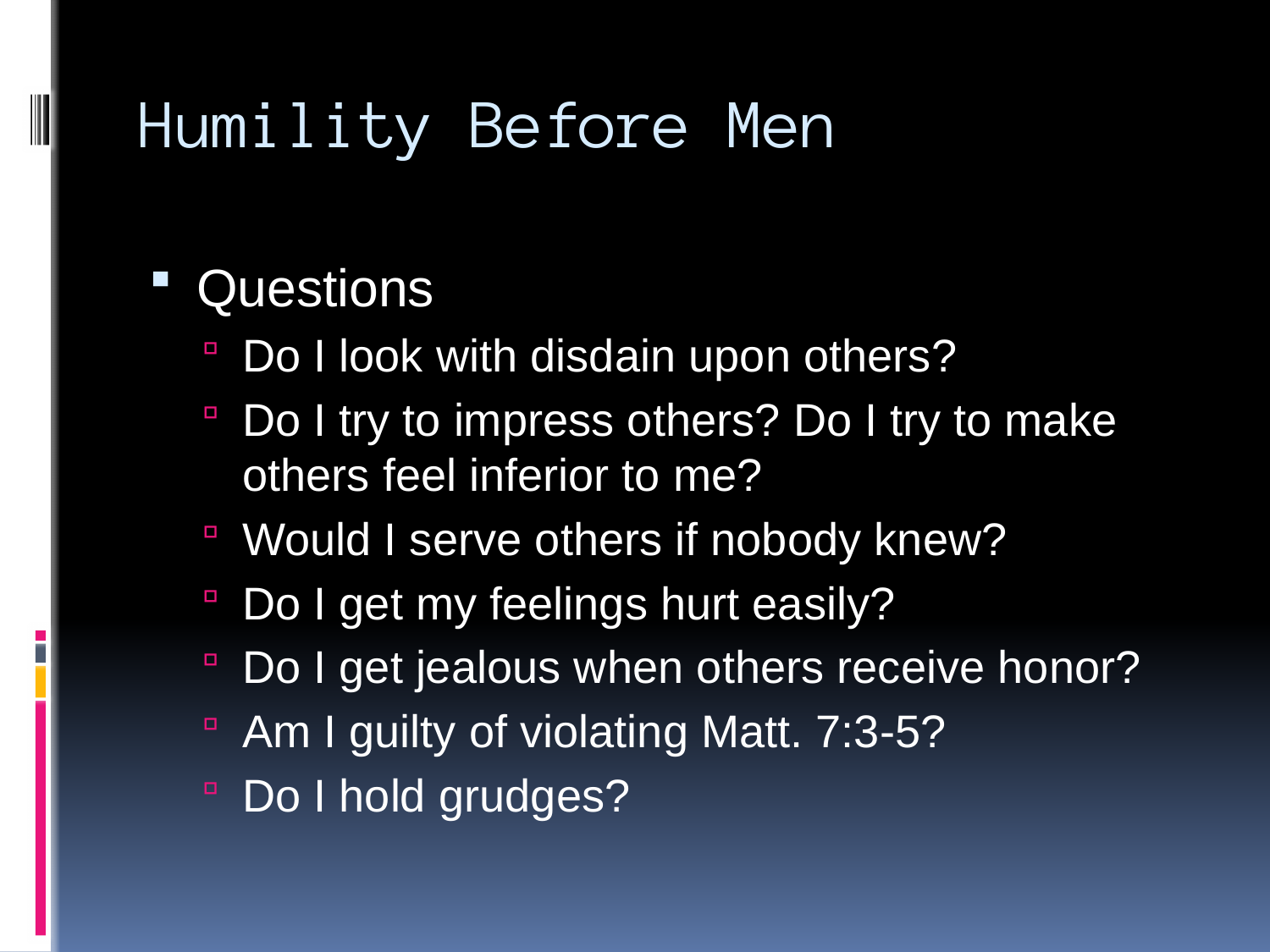

# Humility Before Men
Questions
Do I look with disdain upon others?
Do I try to impress others? Do I try to make others feel inferior to me?
Would I serve others if nobody knew?
Do I get my feelings hurt easily?
Do I get jealous when others receive honor?
Am I guilty of violating Matt. 7:3-5?
Do I hold grudges?